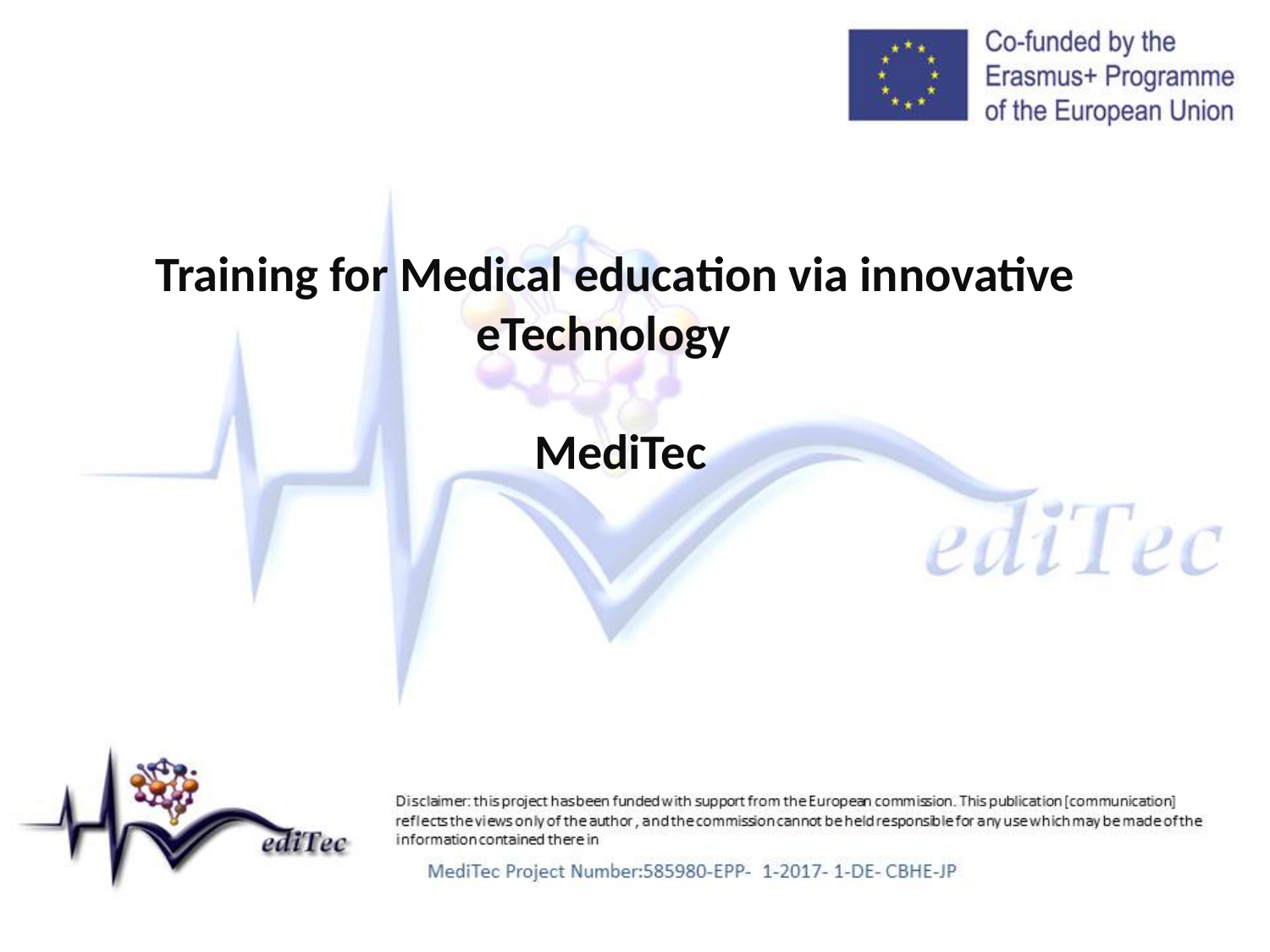

Training for Medical education via innovative eTechnology

 MediTec